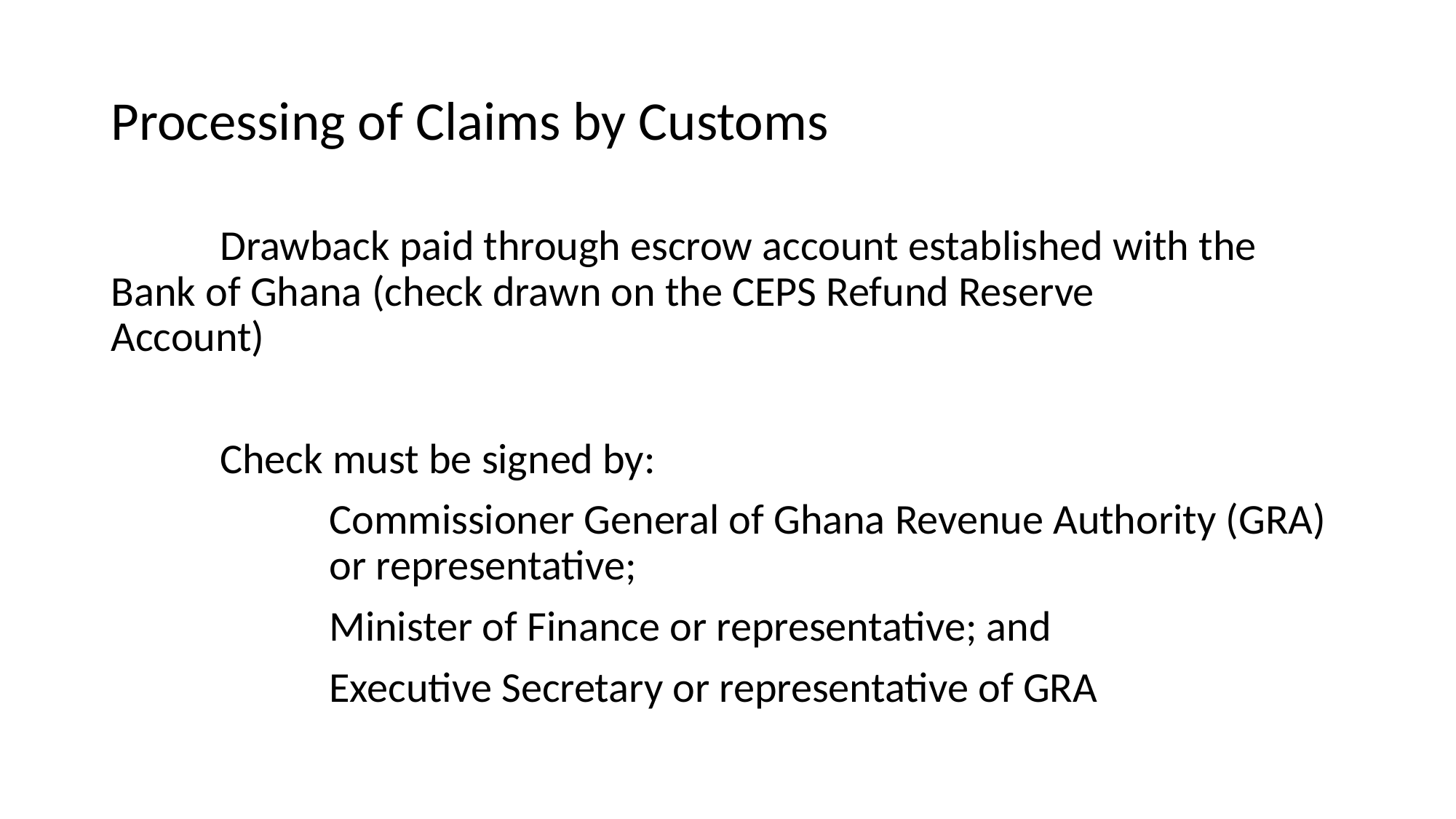

# Processing of Claims by Customs
	Drawback paid through escrow account established with the 	Bank of Ghana (check drawn on the CEPS Refund Reserve 	Account)

	Check must be signed by:
		Commissioner General of Ghana Revenue Authority (GRA) 		or representative;
		Minister of Finance or representative; and
		Executive Secretary or representative of GRA